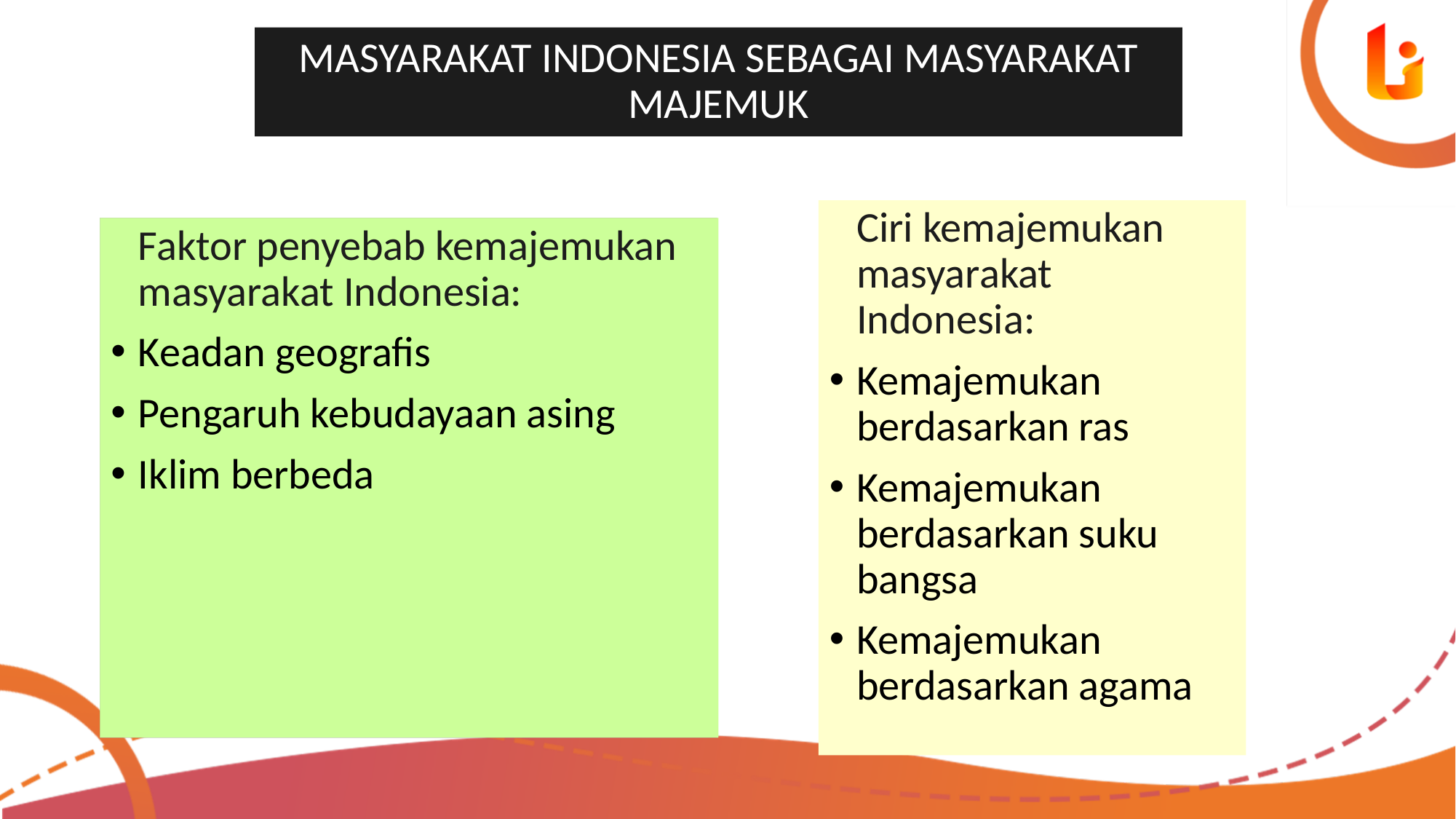

# MASYARAKAT INDONESIA SEBAGAI MASYARAKAT MAJEMUK
	Ciri kemajemukan masyarakat Indonesia:
Kemajemukan berdasarkan ras
Kemajemukan berdasarkan suku bangsa
Kemajemukan berdasarkan agama
	Faktor penyebab kemajemukan masyarakat Indonesia:
Keadan geografis
Pengaruh kebudayaan asing
Iklim berbeda